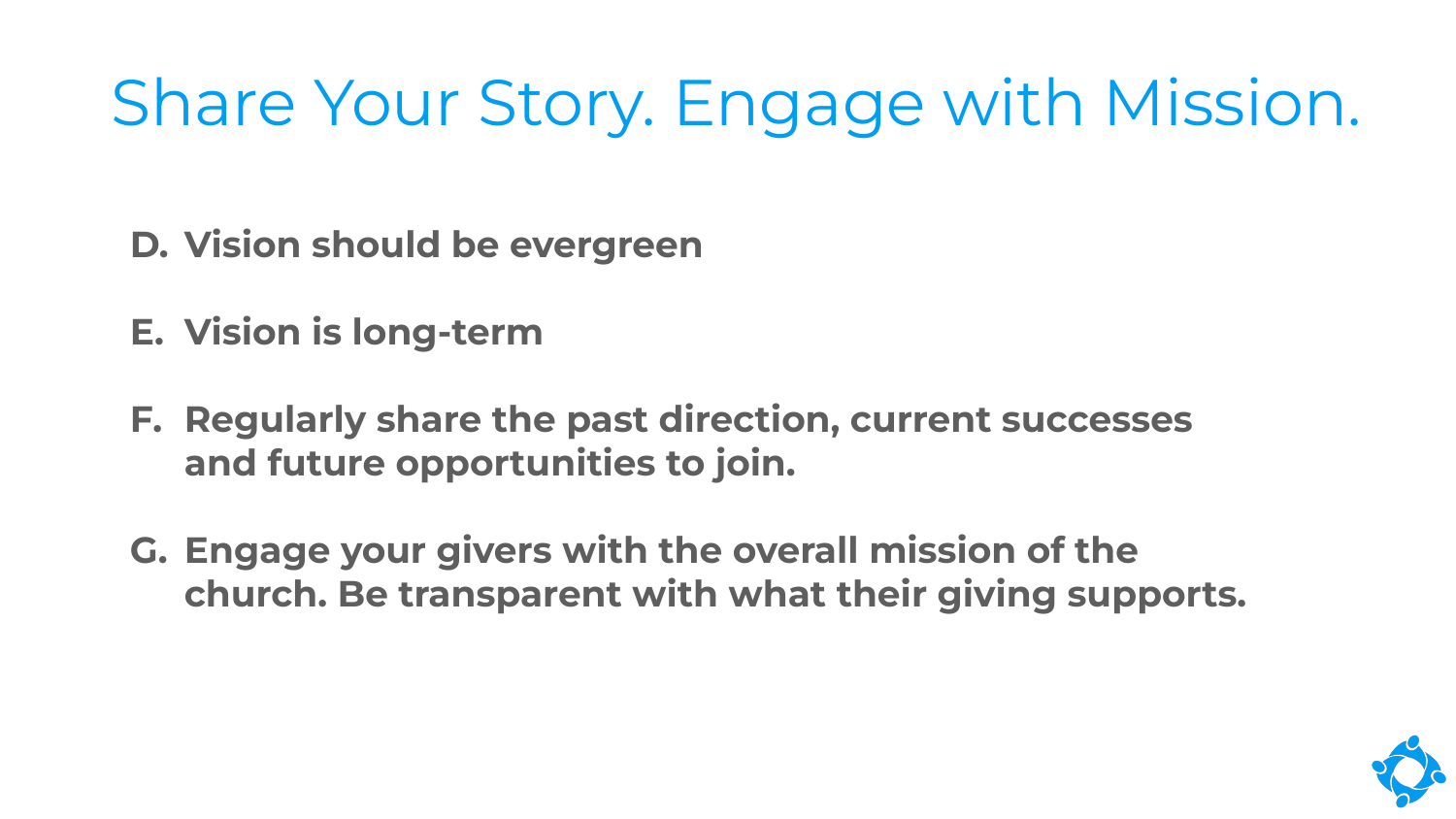

Share Your Story. Engage with Mission.
Vision should be evergreen

Vision is long-term

Regularly share the past direction, current successes and future opportunities to join.

Engage your givers with the overall mission of the church. Be transparent with what their giving supports.